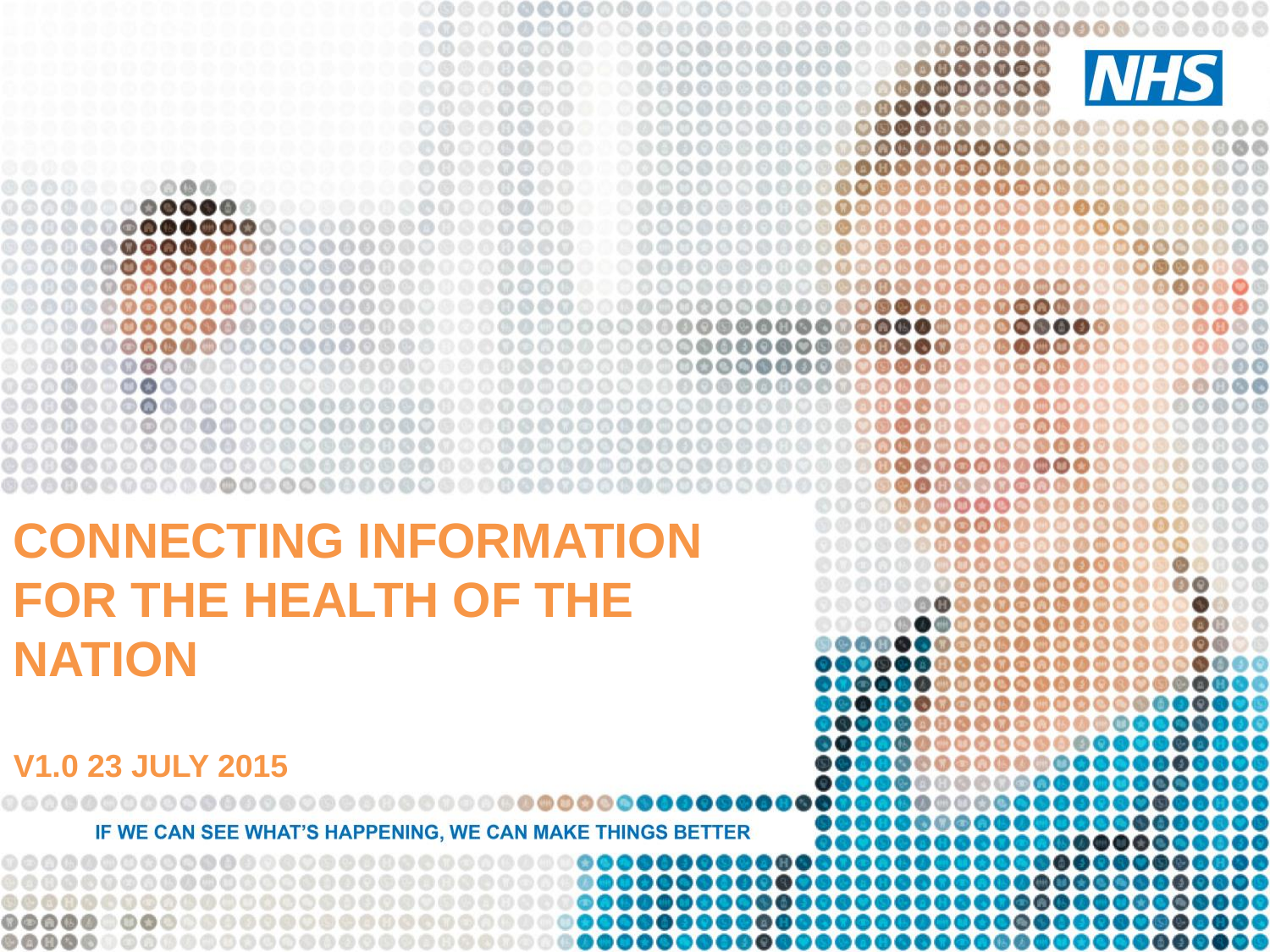

# CONNECTING INFORMATION FOR THE HEALTH OF THE NATION V1.0 23 July 2015